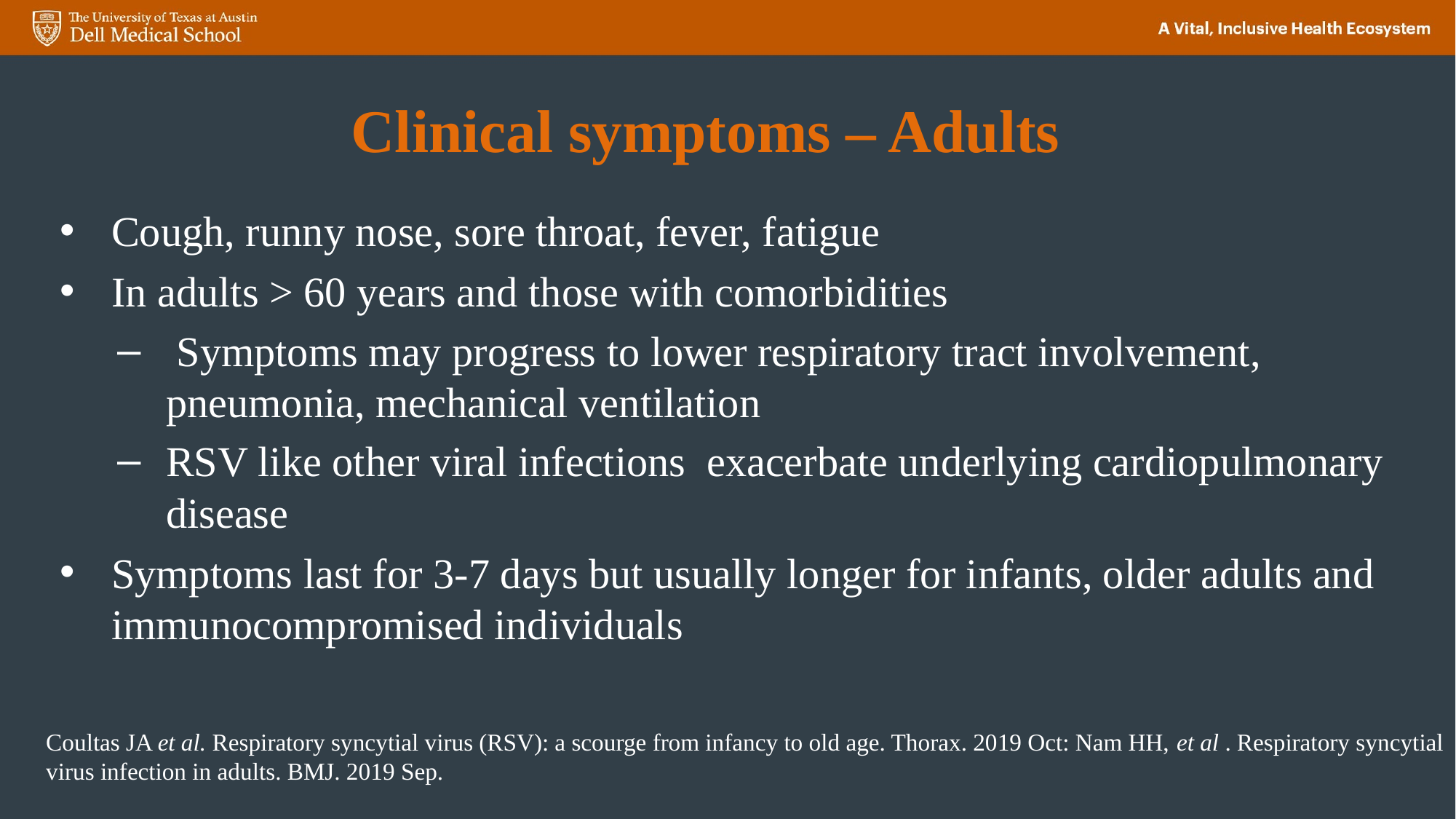

# Clinical symptoms – Adults
Cough, runny nose, sore throat, fever, fatigue
In adults > 60 years and those with comorbidities
 Symptoms may progress to lower respiratory tract involvement, pneumonia, mechanical ventilation
RSV like other viral infections  exacerbate underlying cardiopulmonary disease
Symptoms last for 3-7 days but usually longer for infants, older adults and immunocompromised individuals
Coultas JA et al. Respiratory syncytial virus (RSV): a scourge from infancy to old age. Thorax. 2019 Oct: Nam HH, et al . Respiratory syncytial virus infection in adults. BMJ. 2019 Sep.